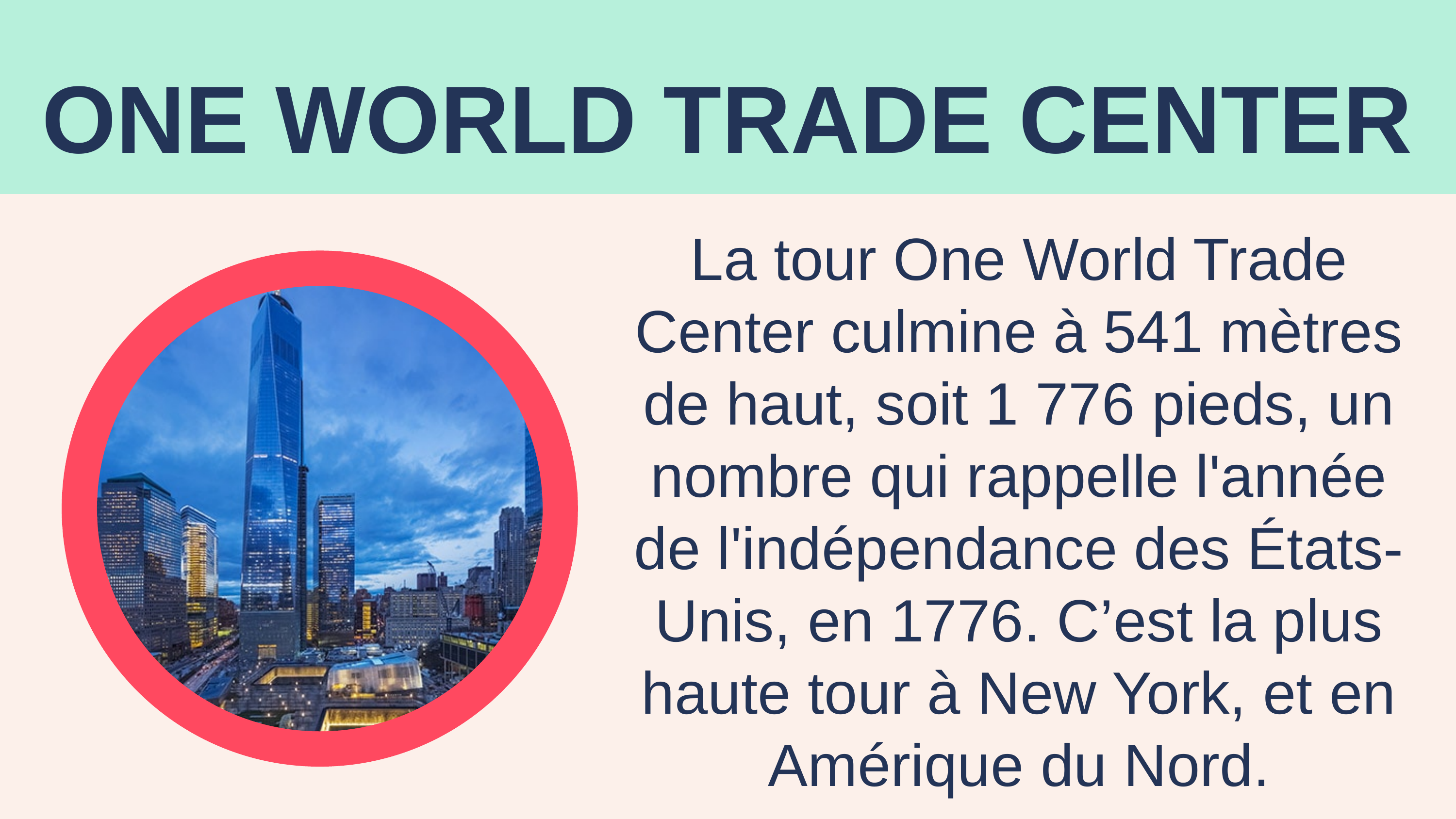

ONE WORLD TRADE CENTER
La tour One World Trade Center culmine à 541 mètres de haut, soit 1 776 pieds, un nombre qui rappelle l'année de l'indépendance des États-Unis, en 1776. C’est la plus haute tour à New York, et en Amérique du Nord.